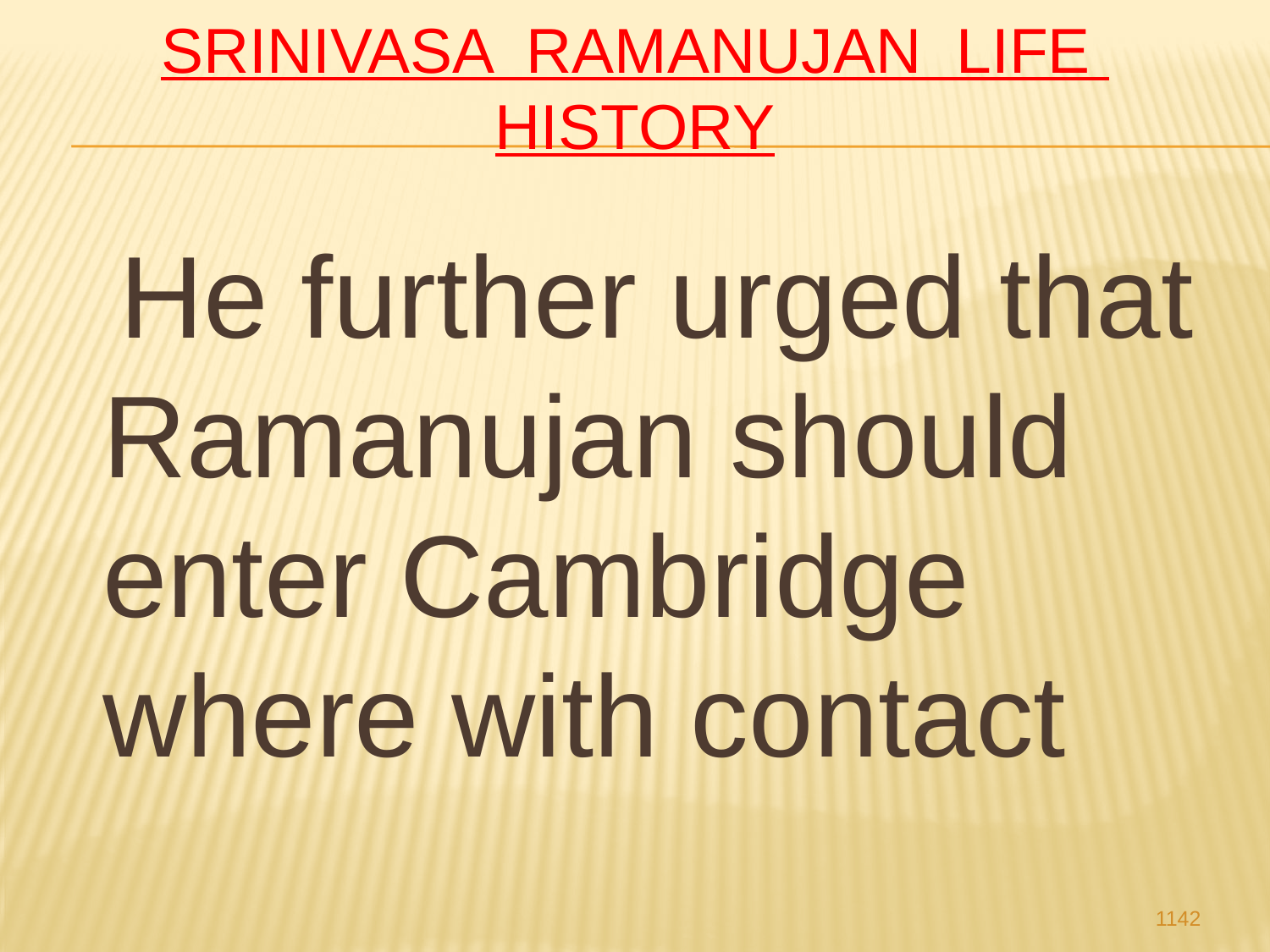

# Srinivasa  Ramanujan  life  history
  He further urged that Ramanujan should enter Cambridge where with contact

1142